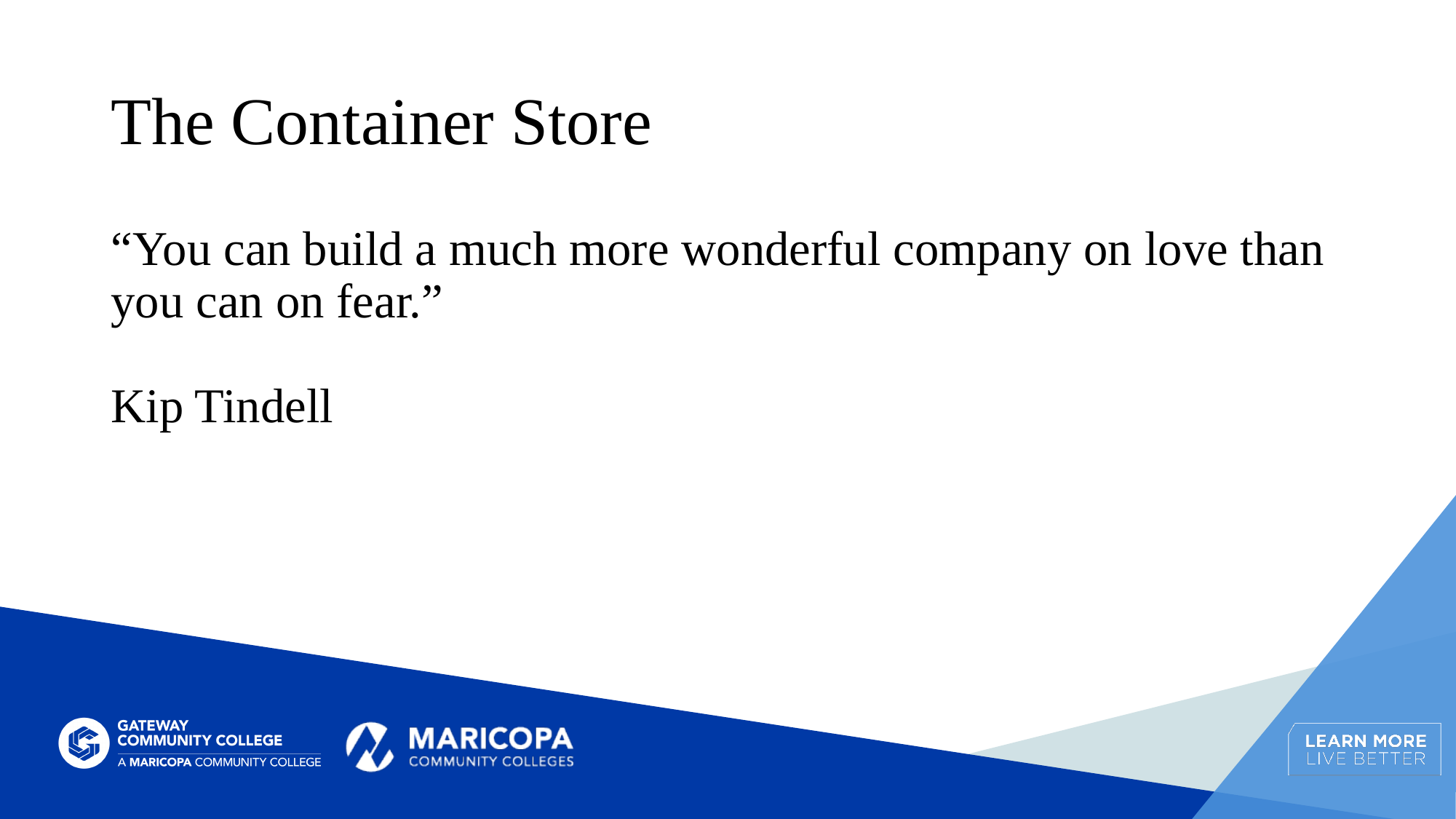

# The Container Store
“You can build a much more wonderful company on love than you can on fear.”

Kip Tindell